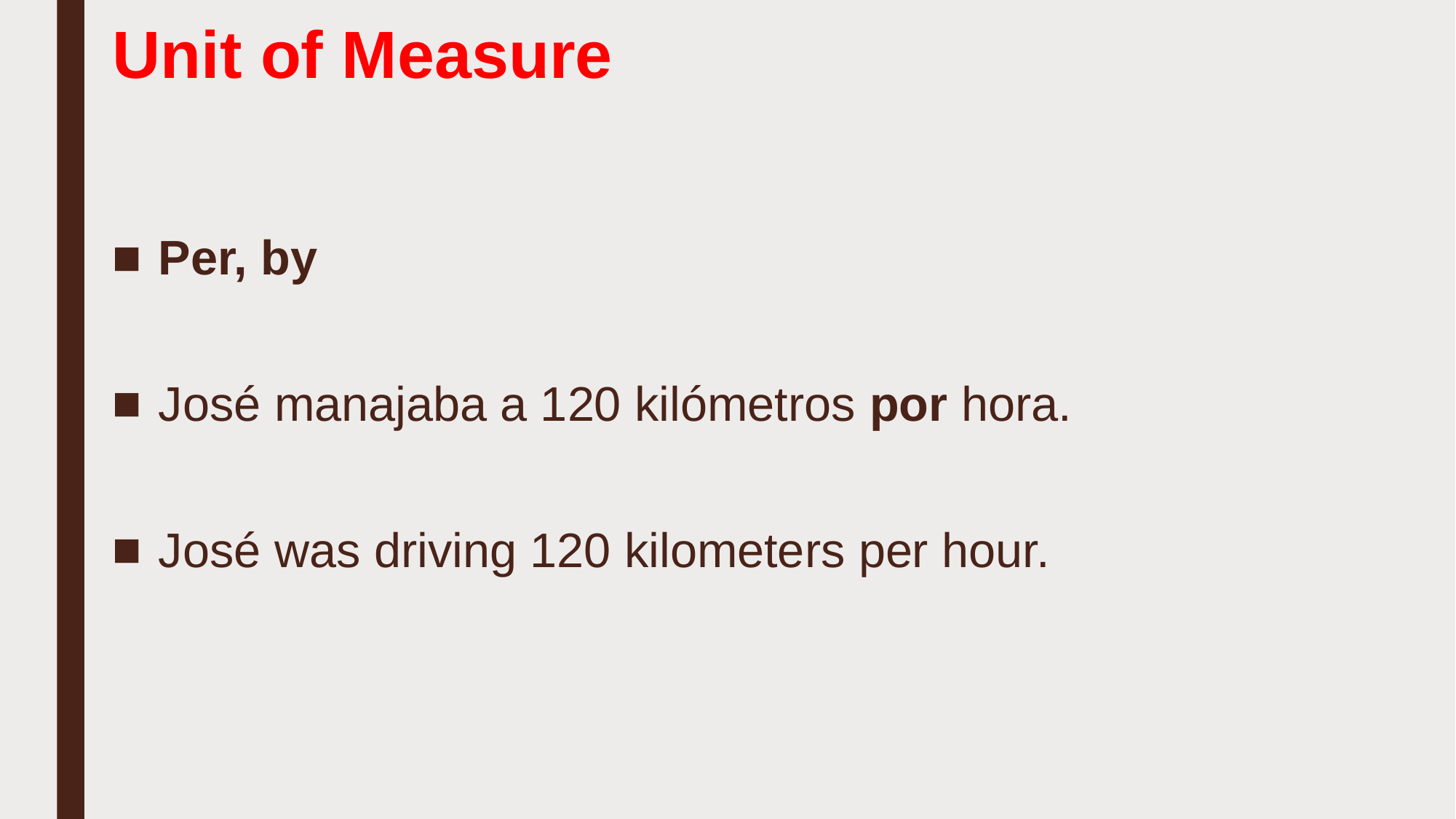

# Unit of Measure
Per, by

José manajaba a 120 kilómetros por hora.

José was driving 120 kilometers per hour.